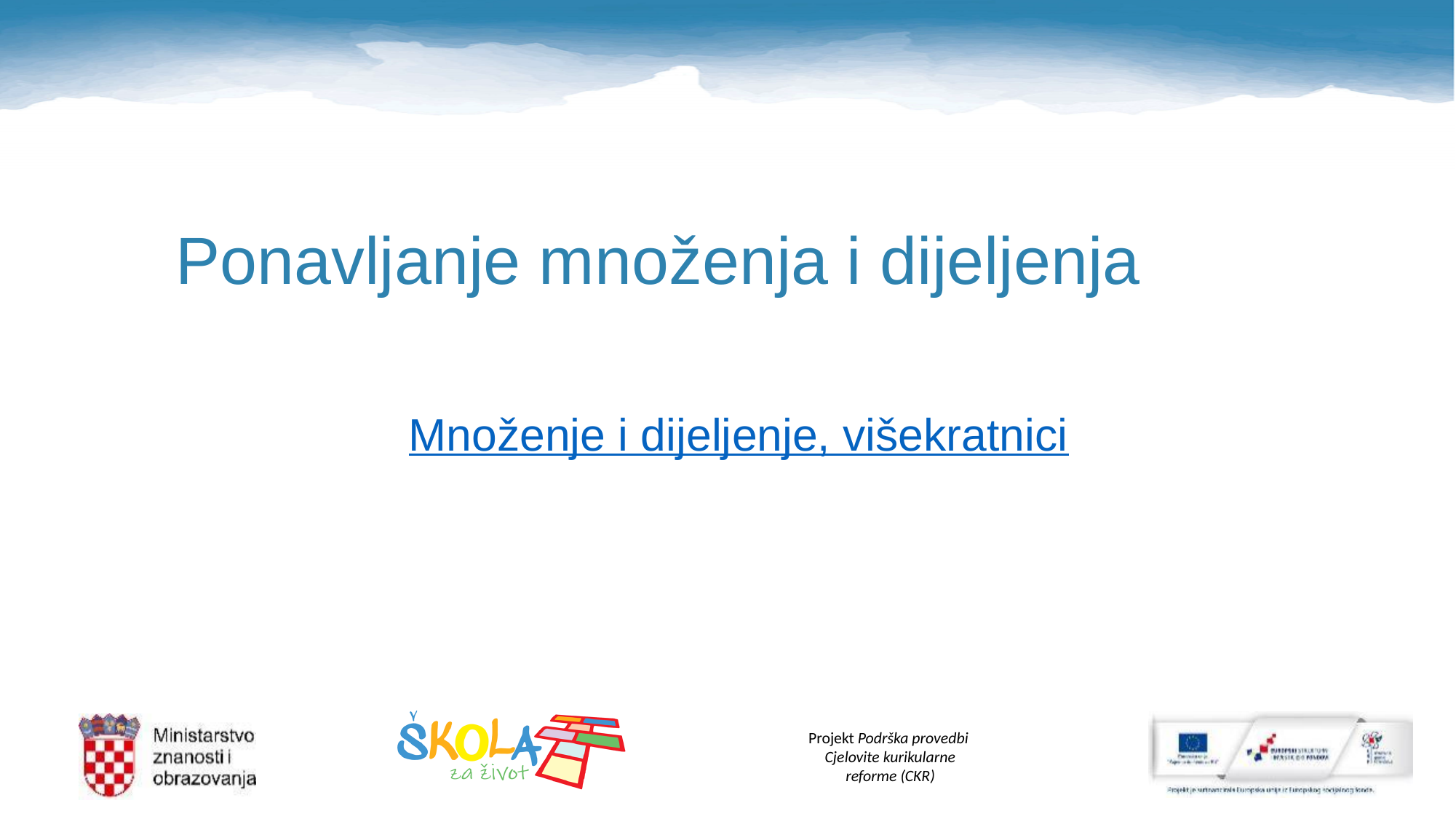

# Ponavljanje množenja i dijeljenja

	Množenje i dijeljenje, višekratnici